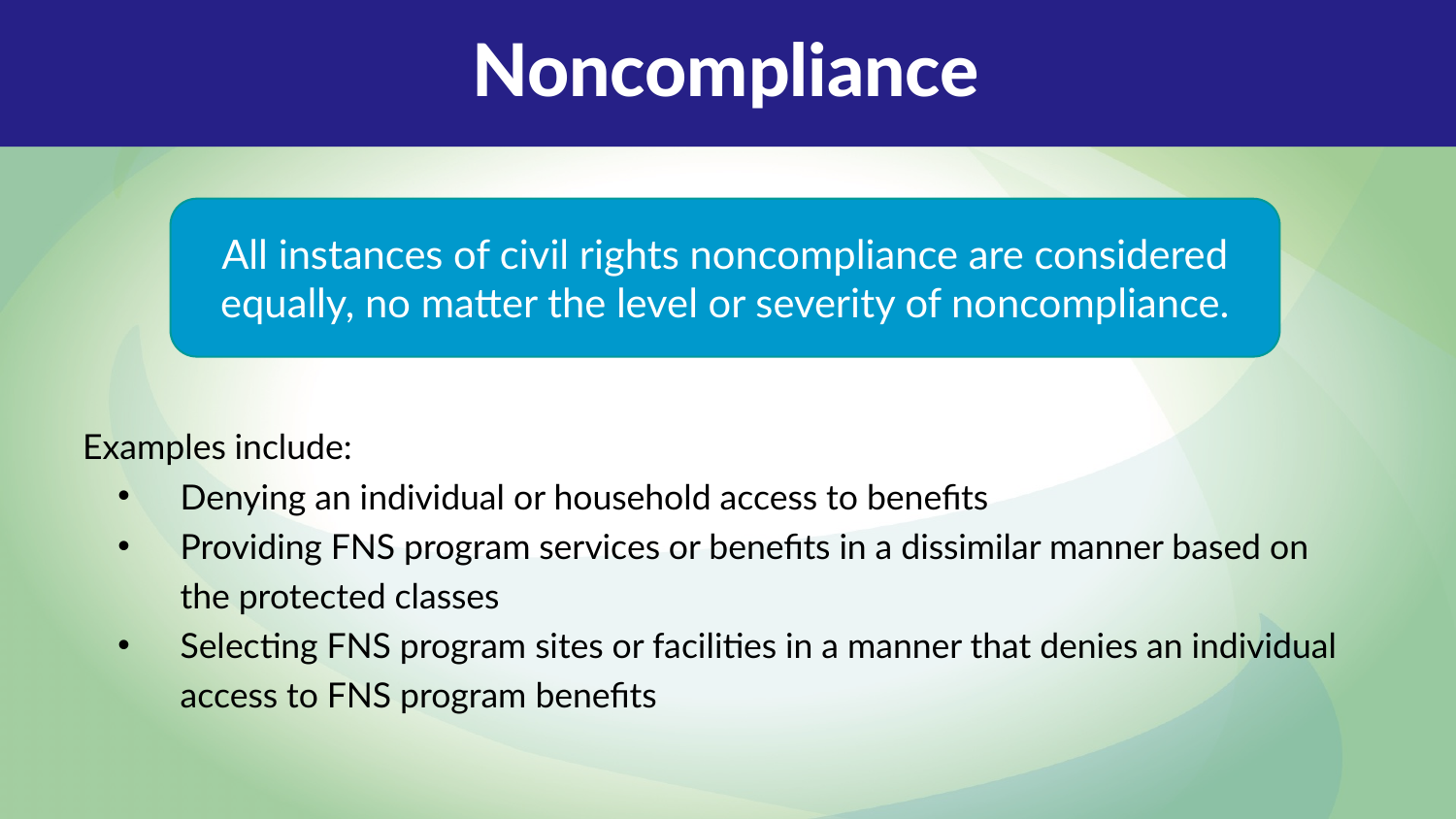

# Noncompliance
All instances of civil rights noncompliance are considered equally, no matter the level or severity of noncompliance.
Examples include:
Denying an individual or household access to benefits
Providing FNS program services or benefits in a dissimilar manner based on the protected classes
Selecting FNS program sites or facilities in a manner that denies an individual access to FNS program benefits